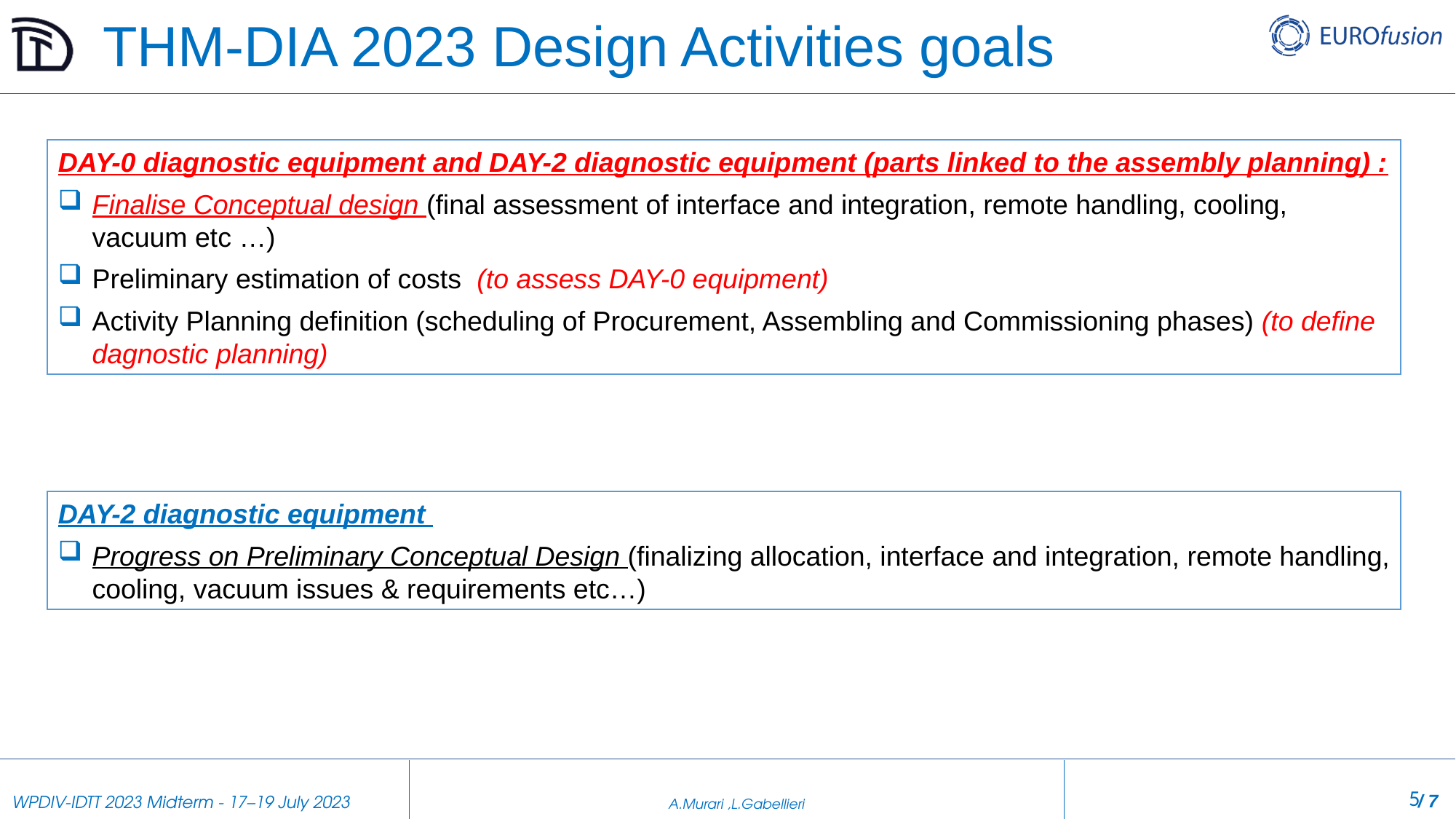

# THM-DIA 2023 Design Activities goals
DAY-0 diagnostic equipment and DAY-2 diagnostic equipment (parts linked to the assembly planning) :
Finalise Conceptual design (final assessment of interface and integration, remote handling, cooling, vacuum etc …)
Preliminary estimation of costs  (to assess DAY-0 equipment)
Activity Planning definition (scheduling of Procurement, Assembling and Commissioning phases) (to define dagnostic planning)
DAY-2 diagnostic equipment
Progress on Preliminary Conceptual Design (finalizing allocation, interface and integration, remote handling, cooling, vacuum issues & requirements etc…)
5